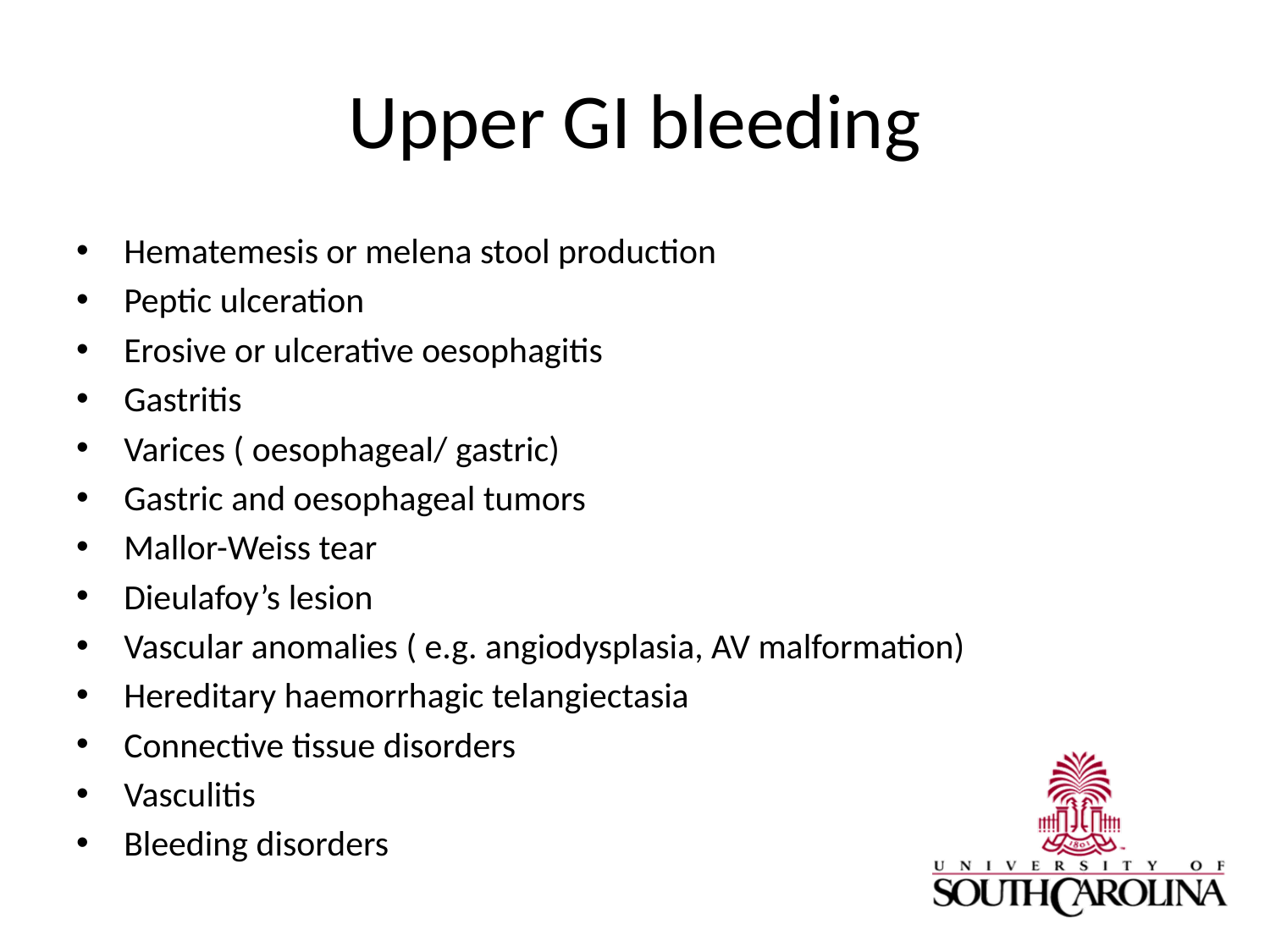

# Upper GI bleeding
Hematemesis or melena stool production
Peptic ulceration
Erosive or ulcerative oesophagitis
Gastritis
Varices ( oesophageal/ gastric)
Gastric and oesophageal tumors
Mallor-Weiss tear
Dieulafoy’s lesion
Vascular anomalies ( e.g. angiodysplasia, AV malformation)
Hereditary haemorrhagic telangiectasia
Connective tissue disorders
Vasculitis
Bleeding disorders